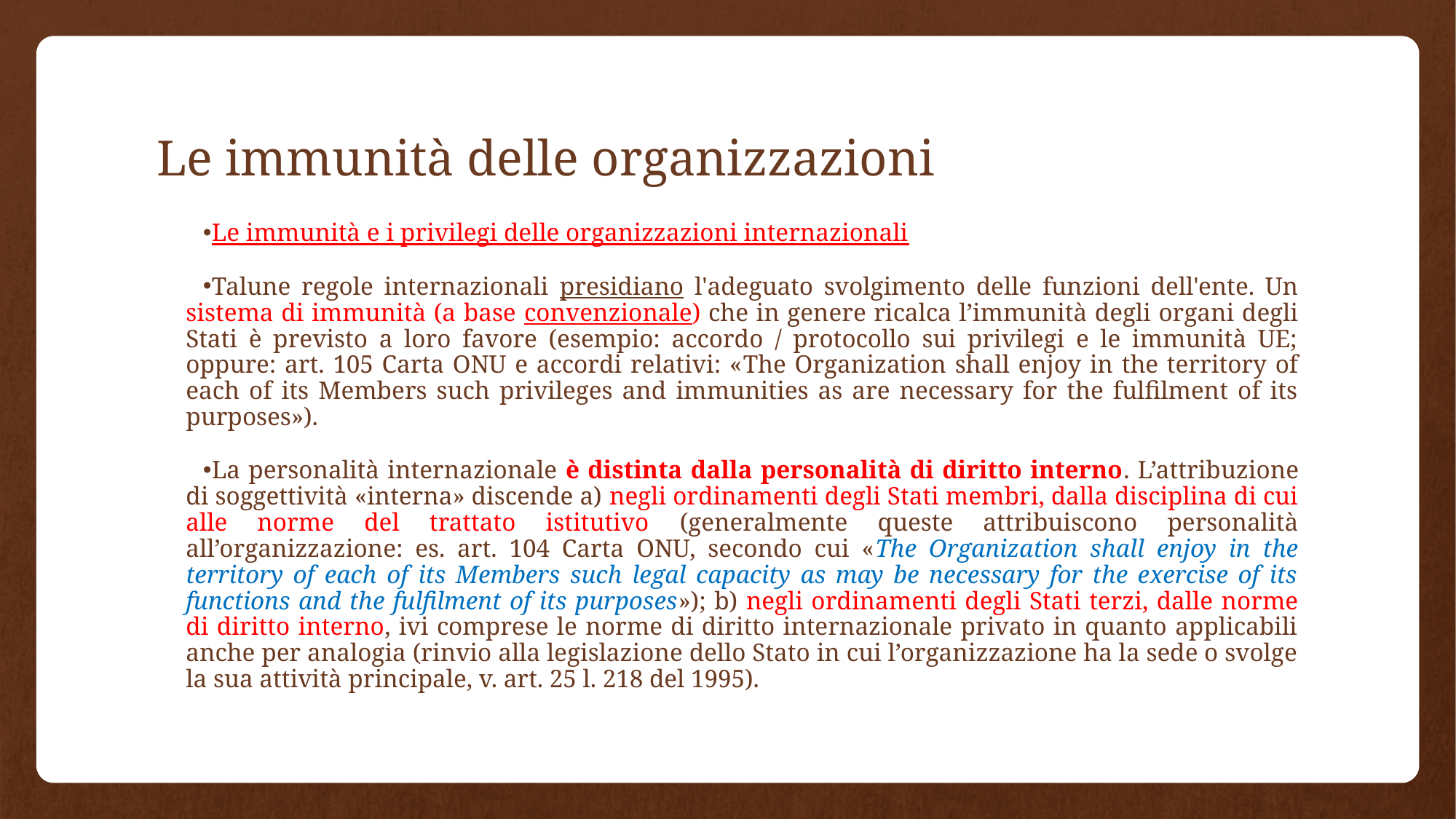

# Le immunità delle organizzazioni
Le immunità e i privilegi delle organizzazioni internazionali
Talune regole internazionali presidiano l'adeguato svolgimento delle funzioni dell'ente. Un sistema di immunità (a base convenzionale) che in genere ricalca l’immunità degli organi degli Stati è previsto a loro favore (esempio: accordo / protocollo sui privilegi e le immunità UE; oppure: art. 105 Carta ONU e accordi relativi: «The Organization shall enjoy in the territory of each of its Members such privileges and immunities as are necessary for the fulfilment of its purposes»).
La personalità internazionale è distinta dalla personalità di diritto interno. L’attribuzione di soggettività «interna» discende a) negli ordinamenti degli Stati membri, dalla disciplina di cui alle norme del trattato istitutivo (generalmente queste attribuiscono personalità all’organizzazione: es. art. 104 Carta ONU, secondo cui «The Organization shall enjoy in the territory of each of its Members such legal capacity as may be necessary for the exercise of its functions and the fulfilment of its purposes»); b) negli ordinamenti degli Stati terzi, dalle norme di diritto interno, ivi comprese le norme di diritto internazionale privato in quanto applicabili anche per analogia (rinvio alla legislazione dello Stato in cui l’organizzazione ha la sede o svolge la sua attività principale, v. art. 25 l. 218 del 1995).